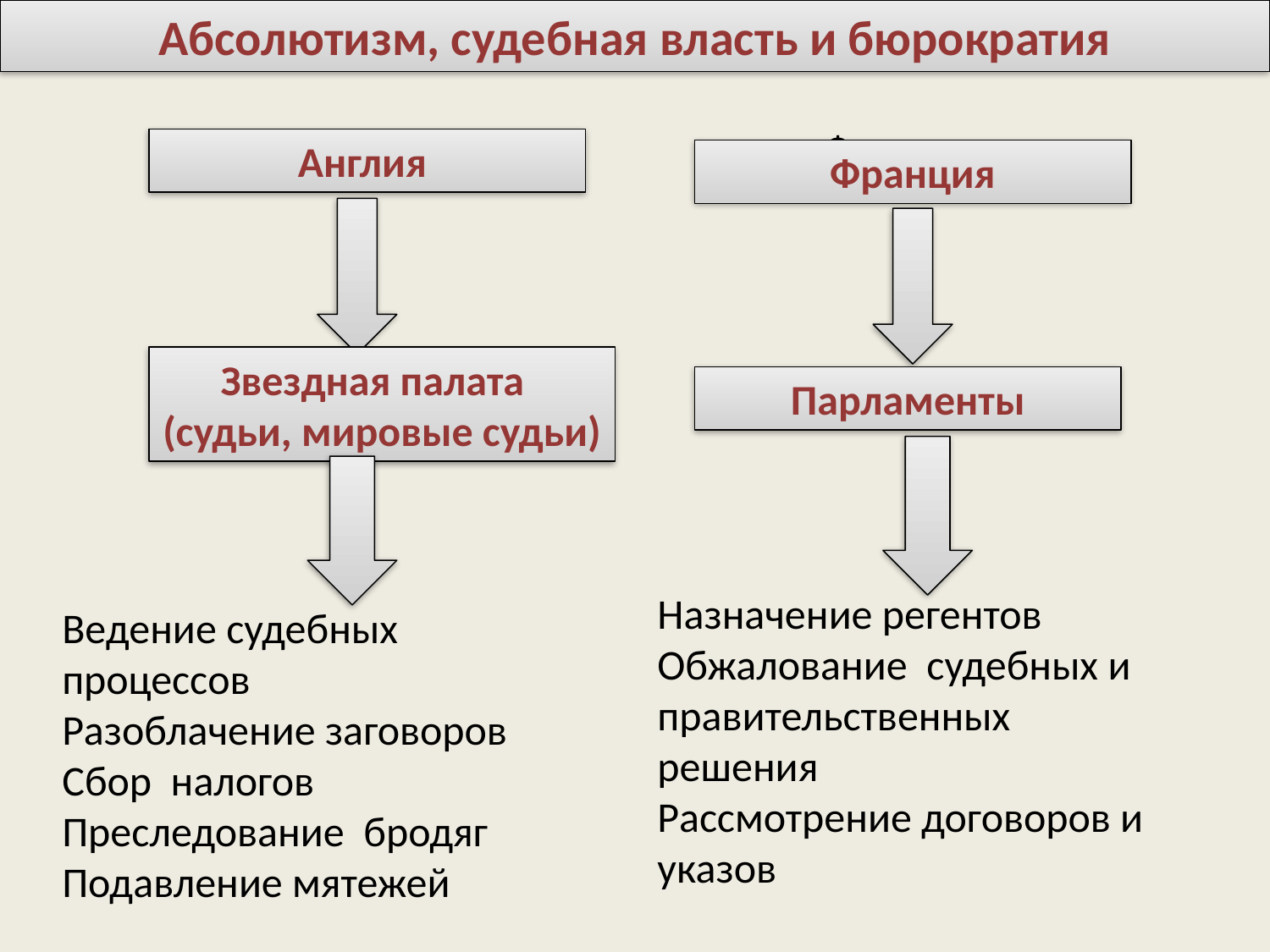

Абсолютизм, судебная власть и бюрократия
Франциия
Англия
Франция

Звездная палата   (судьи, мировые судьи)
Парламенты

Назначение регентов
Обжалование  судебных и правительственных решения
Рассмотрение договоров и указов

Ведение судебных процессов
Разоблачение заговоров
Сбор  налогов
Преследование  бродяг
Подавление мятежей